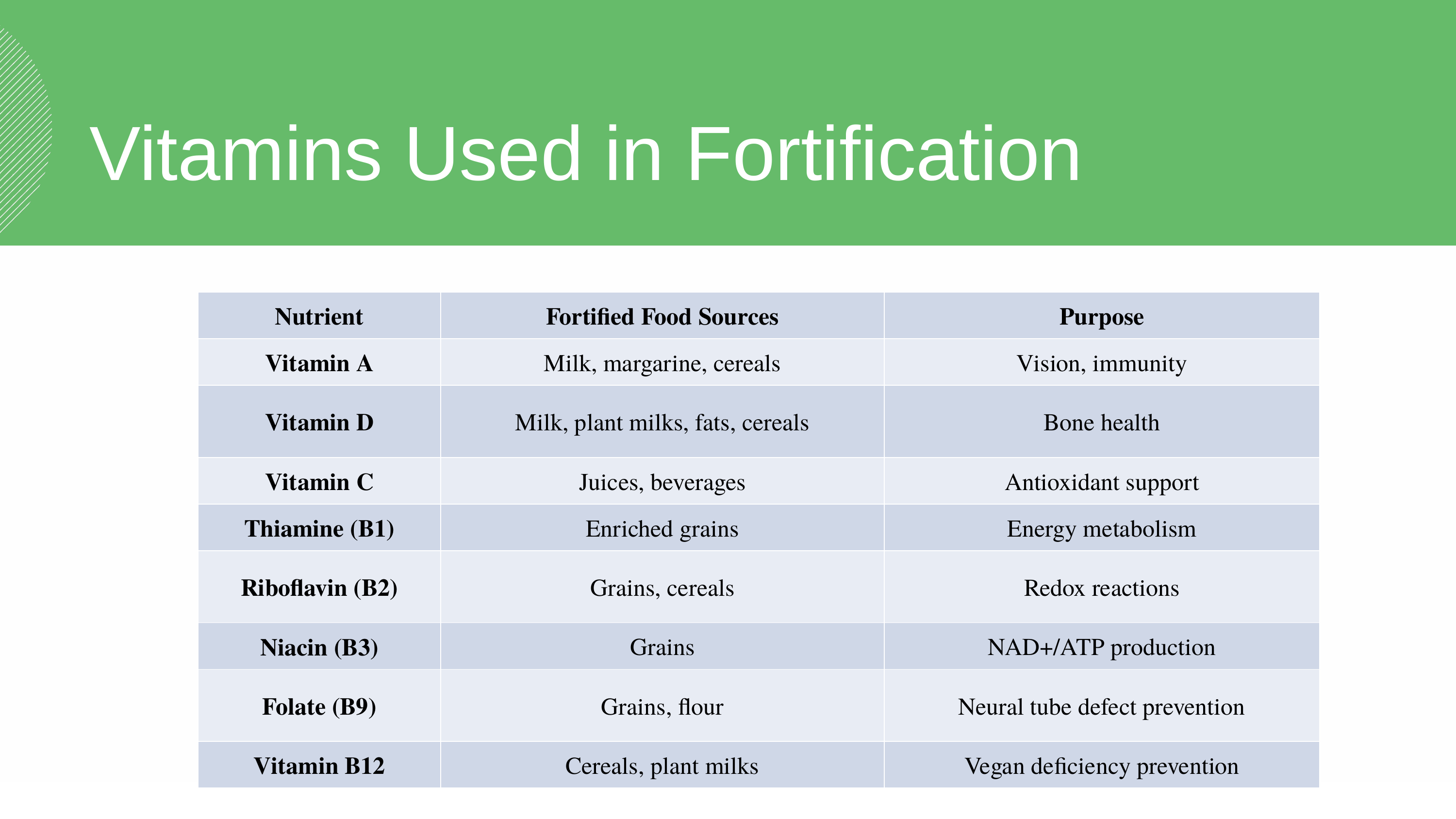

Vitamins Used in Fortification
| Nutrient | Fortified Food Sources | Purpose |
| --- | --- | --- |
| Vitamin A | Milk, margarine, cereals | Vision, immunity |
| Vitamin D | Milk, plant milks, fats, cereals | Bone health |
| Vitamin C | Juices, beverages | Antioxidant support |
| Thiamine (B1) | Enriched grains | Energy metabolism |
| Riboflavin (B2) | Grains, cereals | Redox reactions |
| Niacin (B3) | Grains | NAD+/ATP production |
| Folate (B9) | Grains, flour | Neural tube defect prevention |
| Vitamin B12 | Cereals, plant milks | Vegan deficiency prevention |